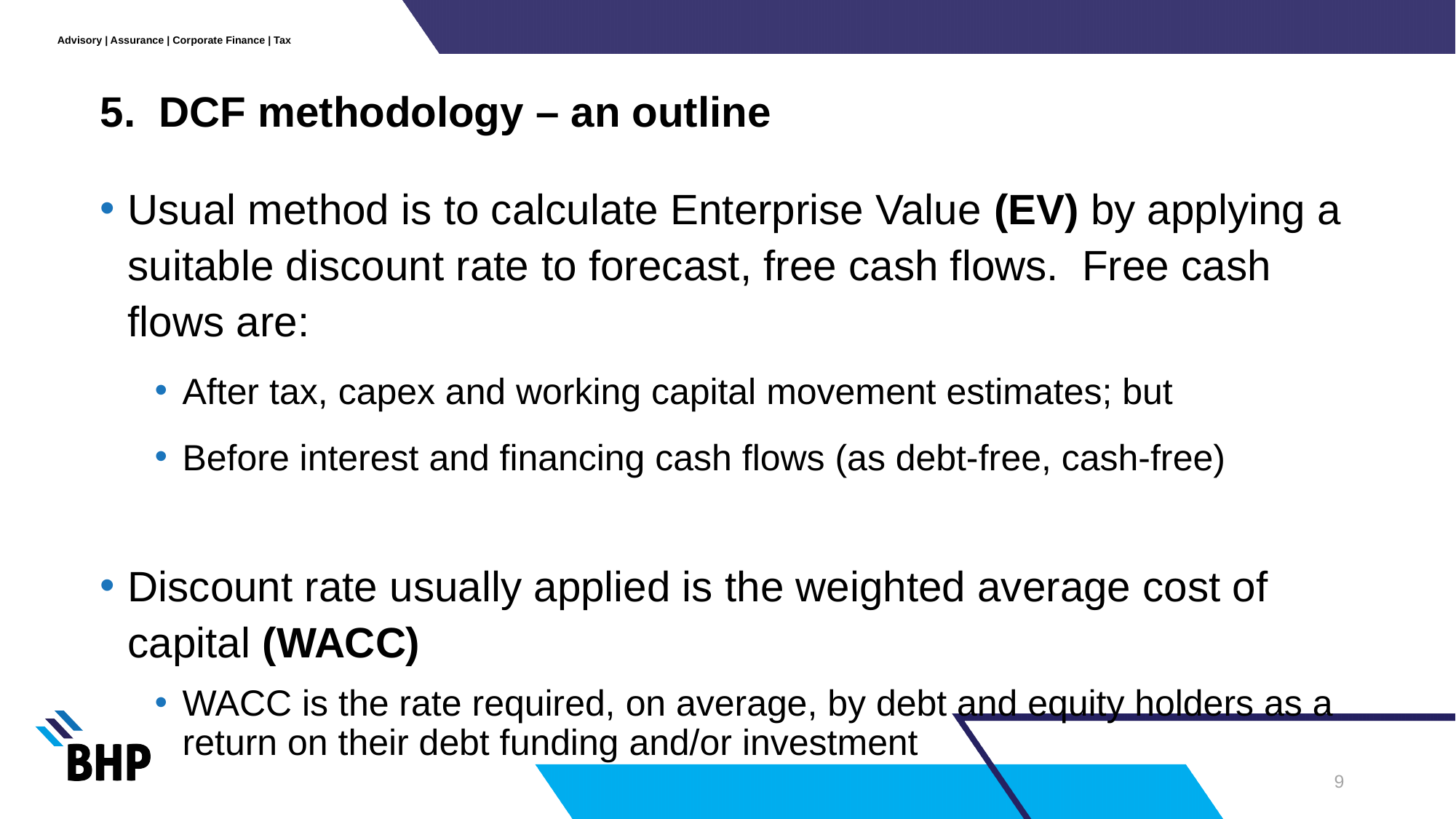

# 5.  DCF methodology – an outline

Usual method is to calculate Enterprise Value (EV) by applying a suitable discount rate to forecast, free cash flows.  Free cash flows are:
After tax, capex and working capital movement estimates; but
Before interest and financing cash flows (as debt-free, cash-free)

Discount rate usually applied is the weighted average cost of capital (WACC)
WACC is the rate required, on average, by debt and equity holders as a return on their debt funding and/or investment

9